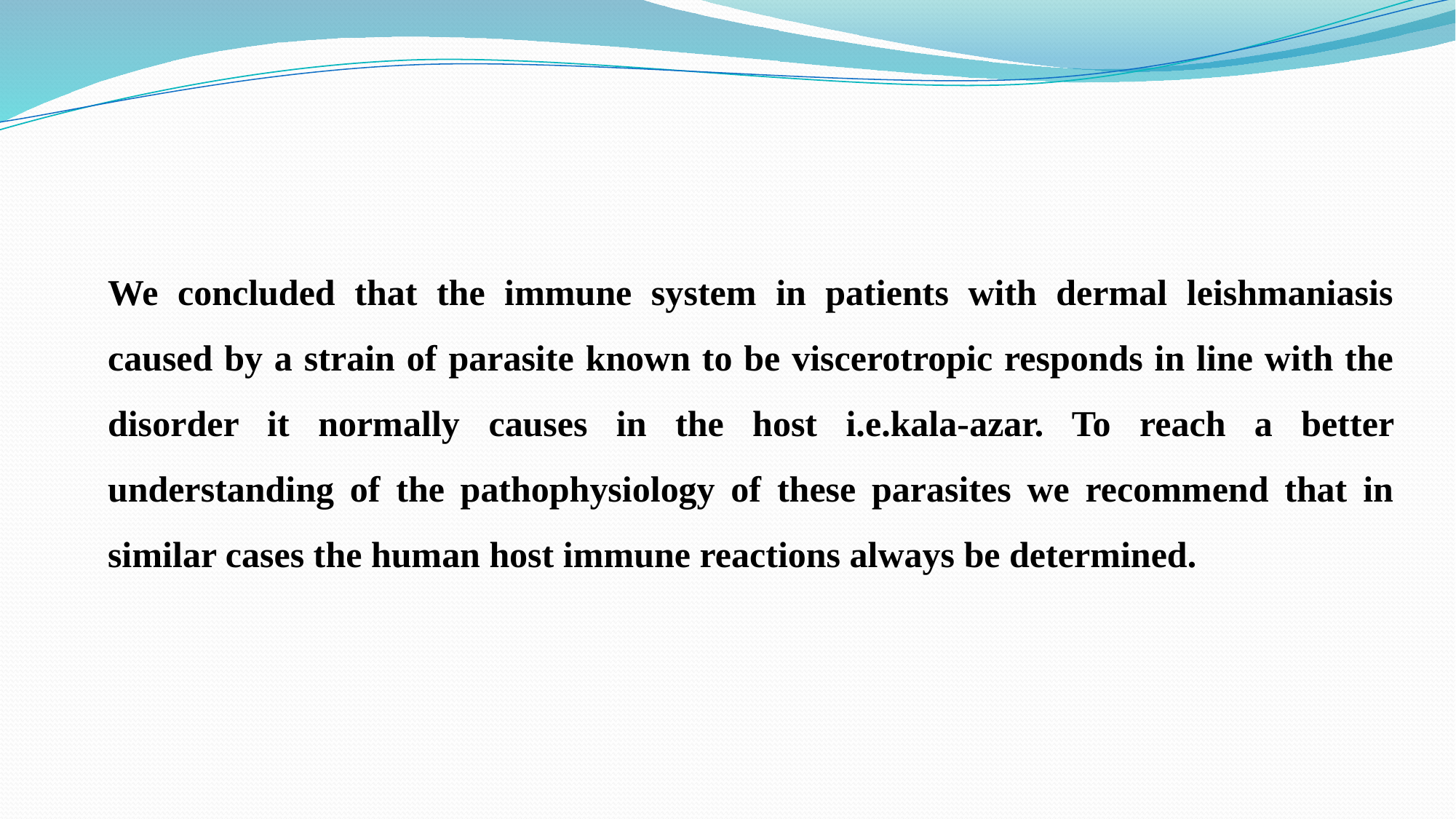

We concluded that the immune system in patients with dermal leishmaniasis caused by a strain of parasite known to be viscerotropic responds in line with the disorder it normally causes in the host i.e.kala-azar. To reach a better understanding of the pathophysiology of these parasites we recommend that in similar cases the human host immune reactions always be determined.